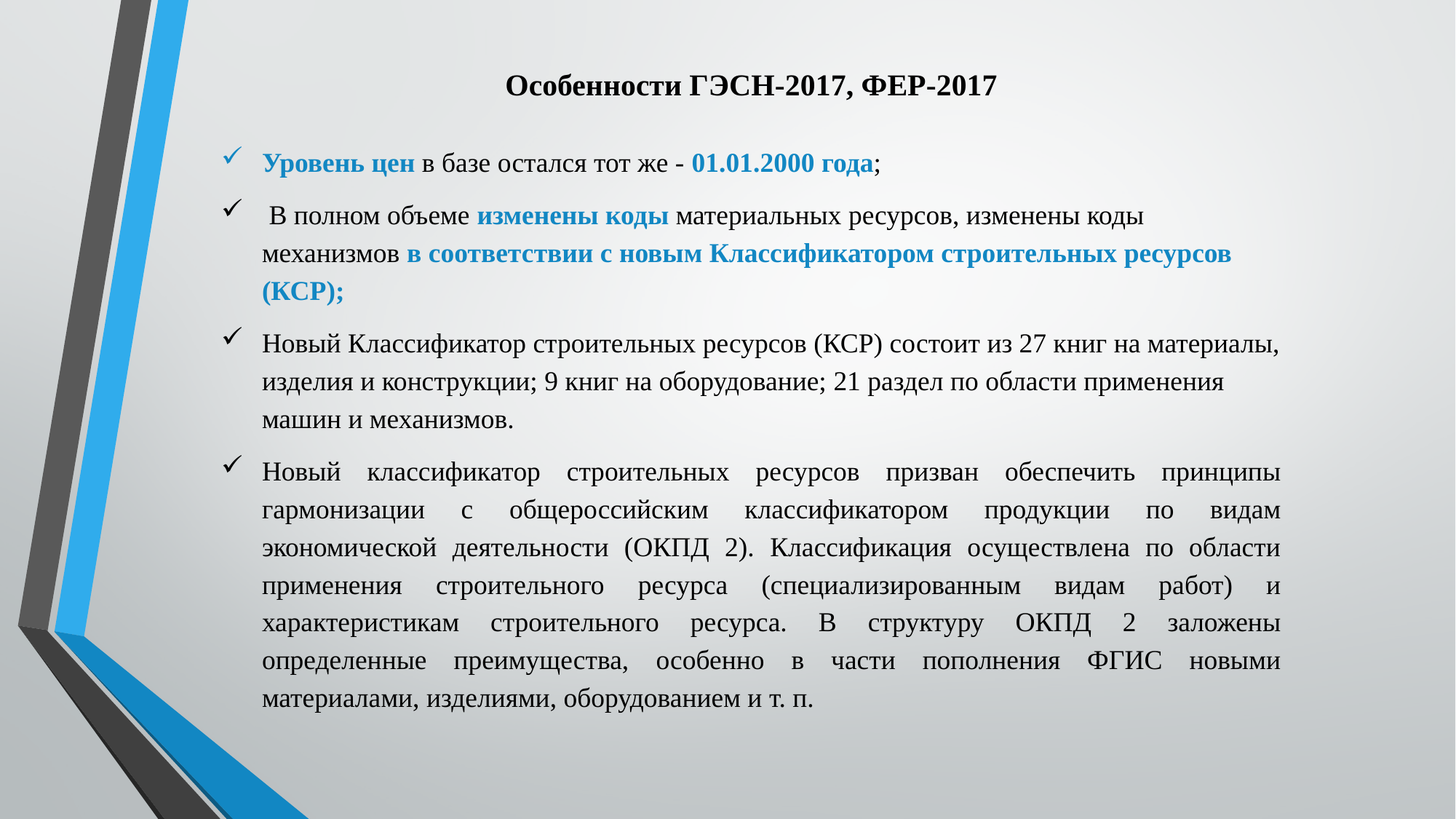

Особенности ГЭСН-2017, ФЕР-2017

Уровень цен в базе остался тот же - 01.01.2000 года;
 В полном объеме изменены коды материальных ресурсов, изменены коды механизмов в соответствии с новым Классификатором строительных ресурсов (КСР);
Новый Классификатор строительных ресурсов (КСР) состоит из 27 книг на материалы, изделия и конструкции; 9 книг на оборудование; 21 раздел по области применения машин и механизмов.
Новый классификатор строительных ресурсов призван обеспечить принципы гармонизации с общероссийским классификатором продукции по видам экономической деятельности (ОКПД 2). Классификация осуществлена по области применения строительного ресурса (специализированным видам работ) и характеристикам строительного ресурса. В структуру ОКПД 2 заложены определенные преимущества, особенно в части пополнения ФГИС новыми материалами, изделиями, оборудованием и т. п.